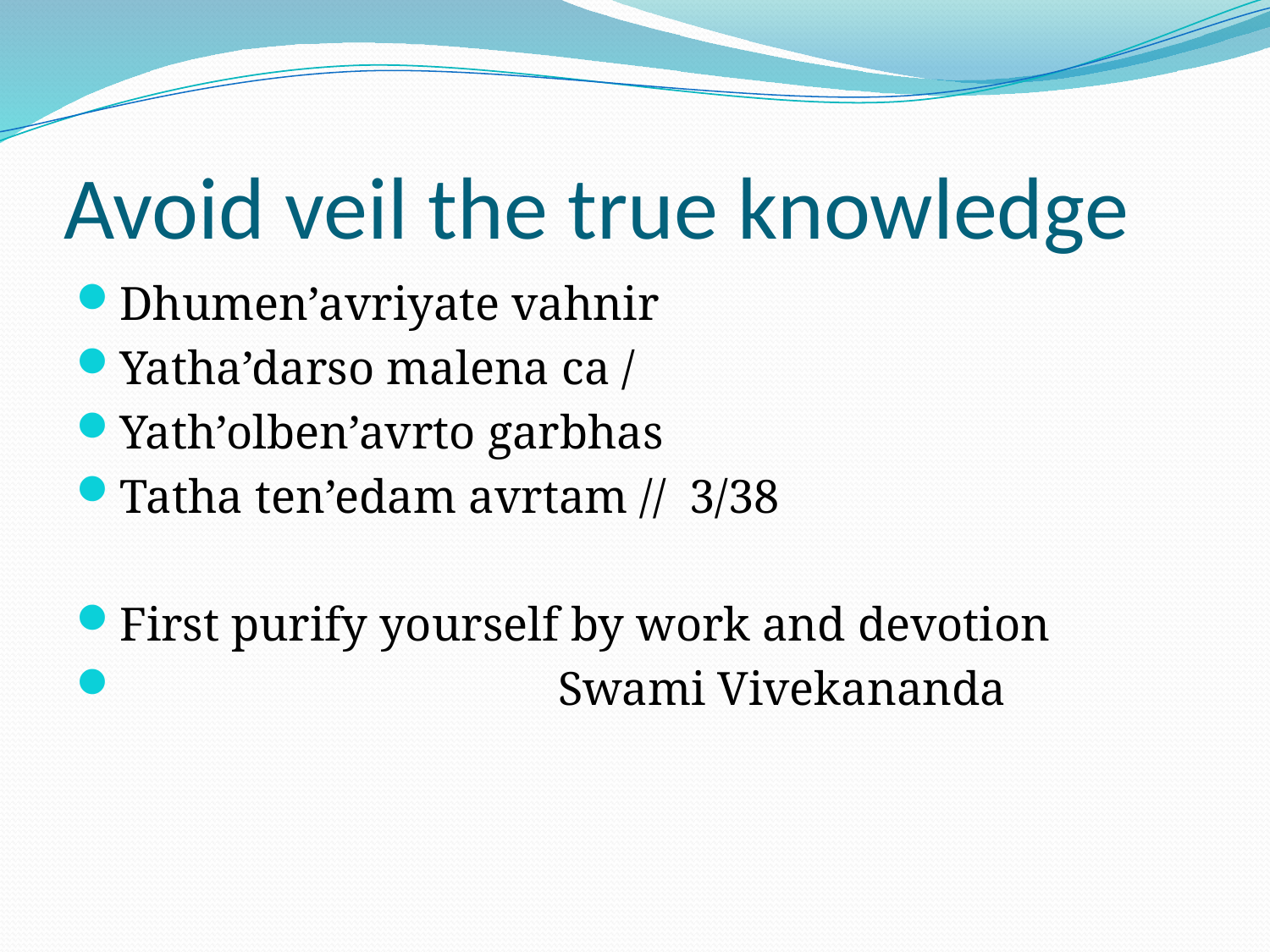

# Avoid veil the true knowledge
Dhumen’avriyate vahnir
Yatha’darso malena ca /
Yath’olben’avrto garbhas
Tatha ten’edam avrtam //  3/38

First purify yourself by work and devotion
                                     Swami Vivekananda